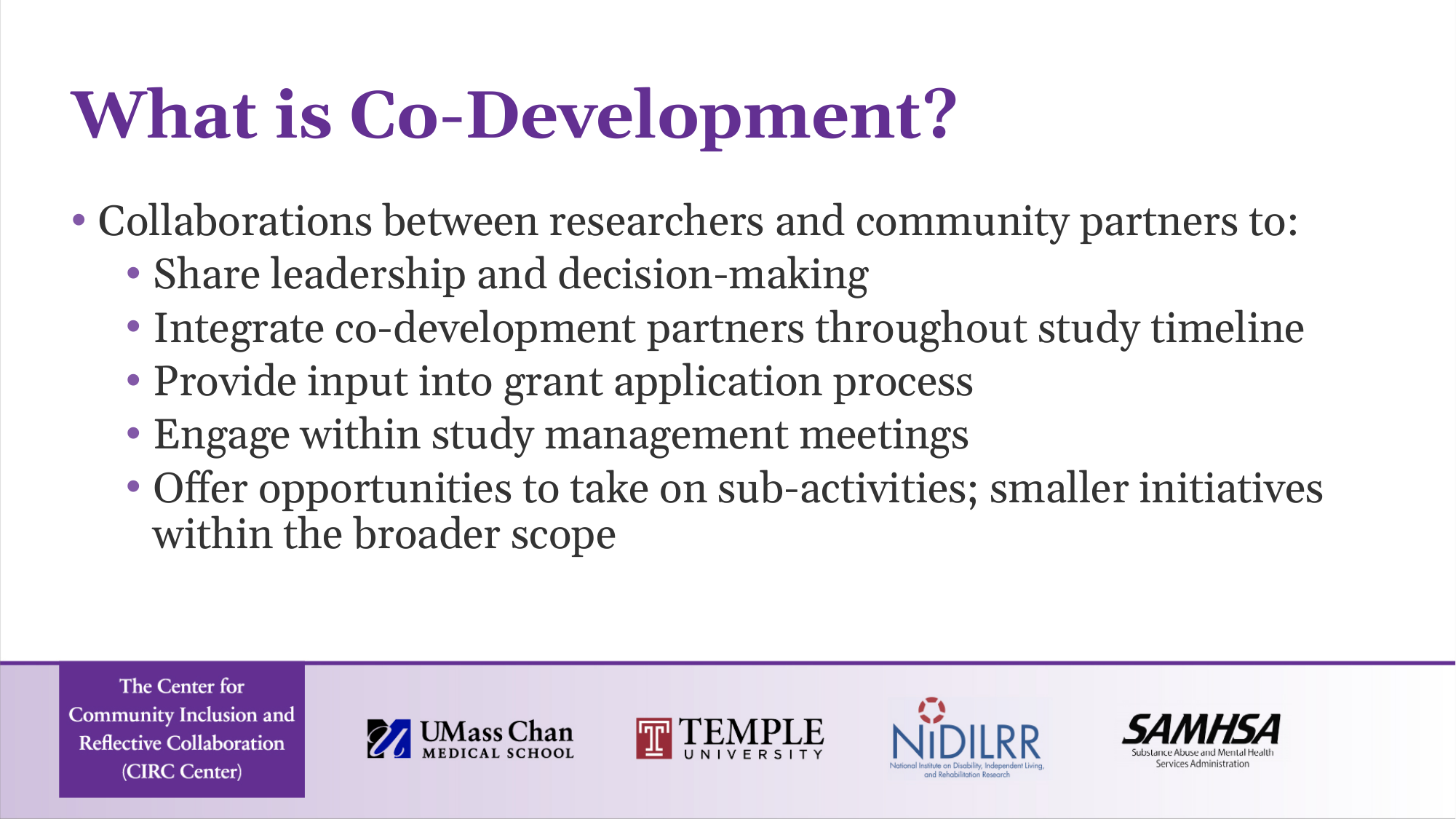

# What is Co-Development?
Collaborations between researchers and community partners to:
Share leadership and decision-making
Integrate co-development partners throughout study timeline
Provide input into grant application process
Engage within study management meetings
Offer opportunities to take on sub-activities; smaller initiatives within the broader scope